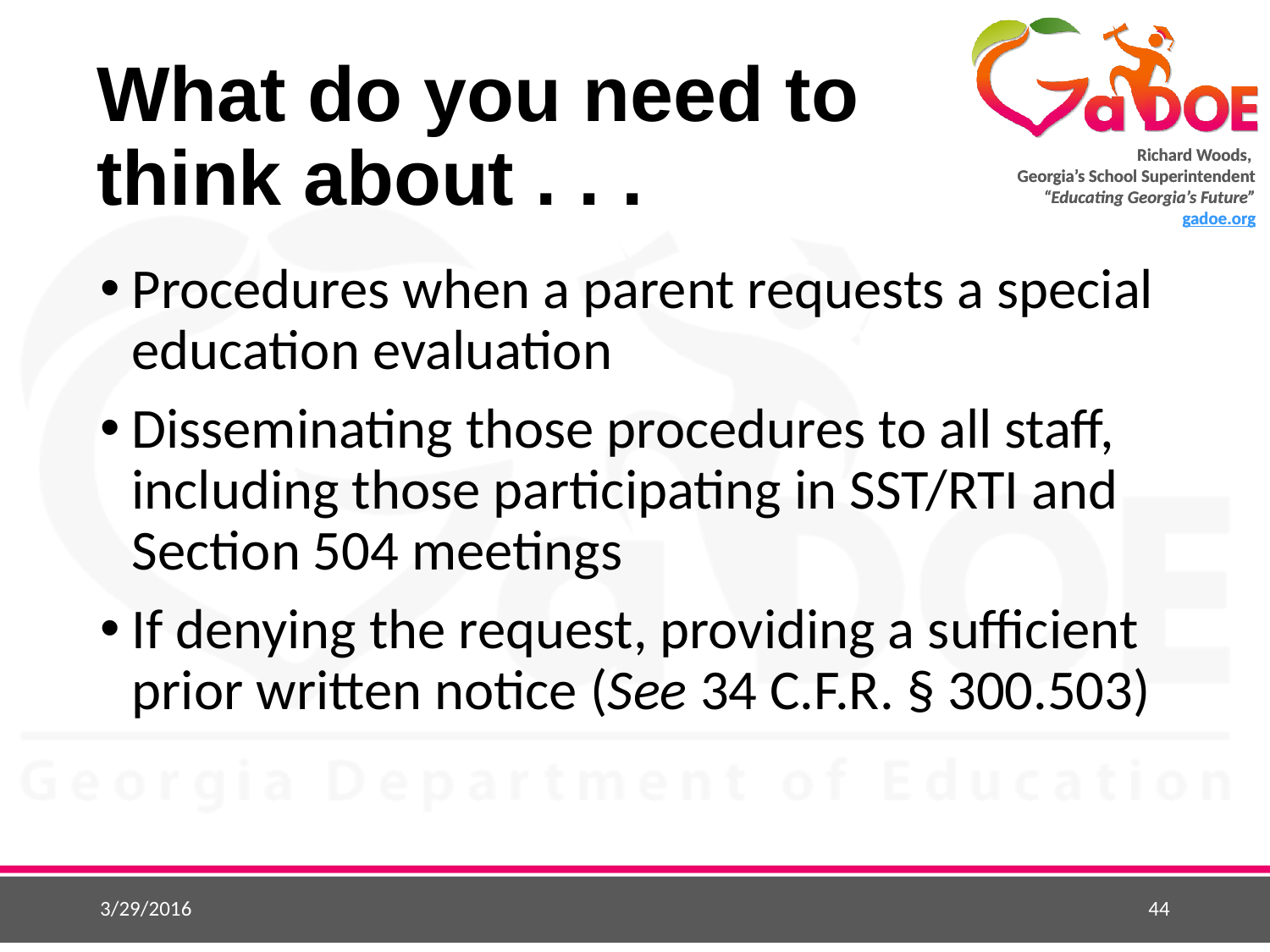

# What do you need to think about . . .
Procedures when a parent requests a special education evaluation
Disseminating those procedures to all staff, including those participating in SST/RTI and Section 504 meetings
If denying the request, providing a sufficient prior written notice (See 34 C.F.R. § 300.503)
3/29/2016
44